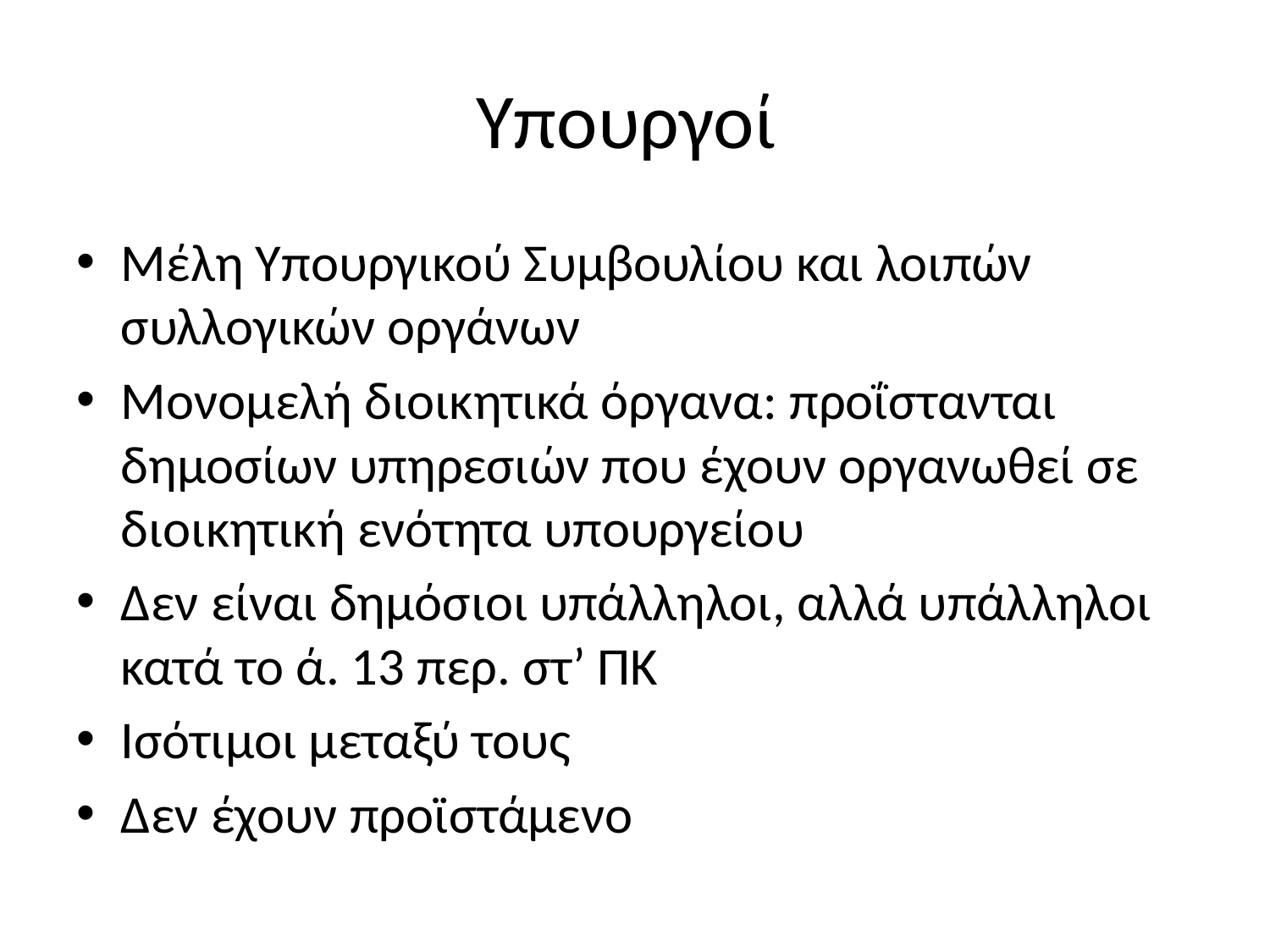

# Υπουργοί
Μέλη Υπουργικού Συμβουλίου και λοιπών συλλογικών οργάνων
Μονομελή διοικητικά όργανα: προΐστανται δημοσίων υπηρεσιών που έχουν οργανωθεί σε διοικητική ενότητα υπουργείου
Δεν είναι δημόσιοι υπάλληλοι, αλλά υπάλληλοι κατά το ά. 13 περ. στ’ ΠΚ
Ισότιμοι μεταξύ τους
Δεν έχουν προϊστάμενο